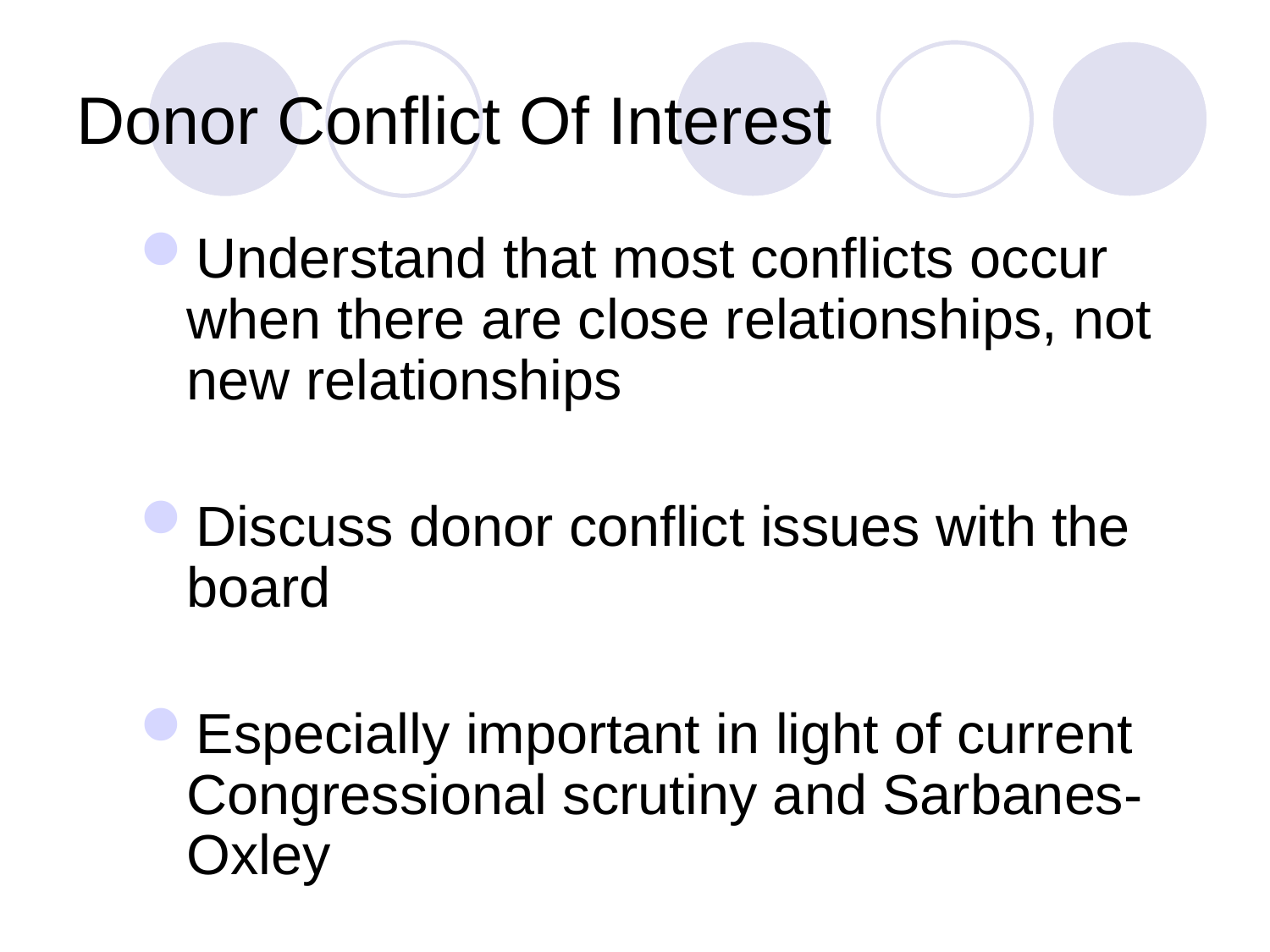

# Donor Conflict Of Interest

Understand that most conflicts occur when there are close relationships, not new relationships

Discuss donor conflict issues with the board

Especially important in light of current Congressional scrutiny and Sarbanes-Oxley